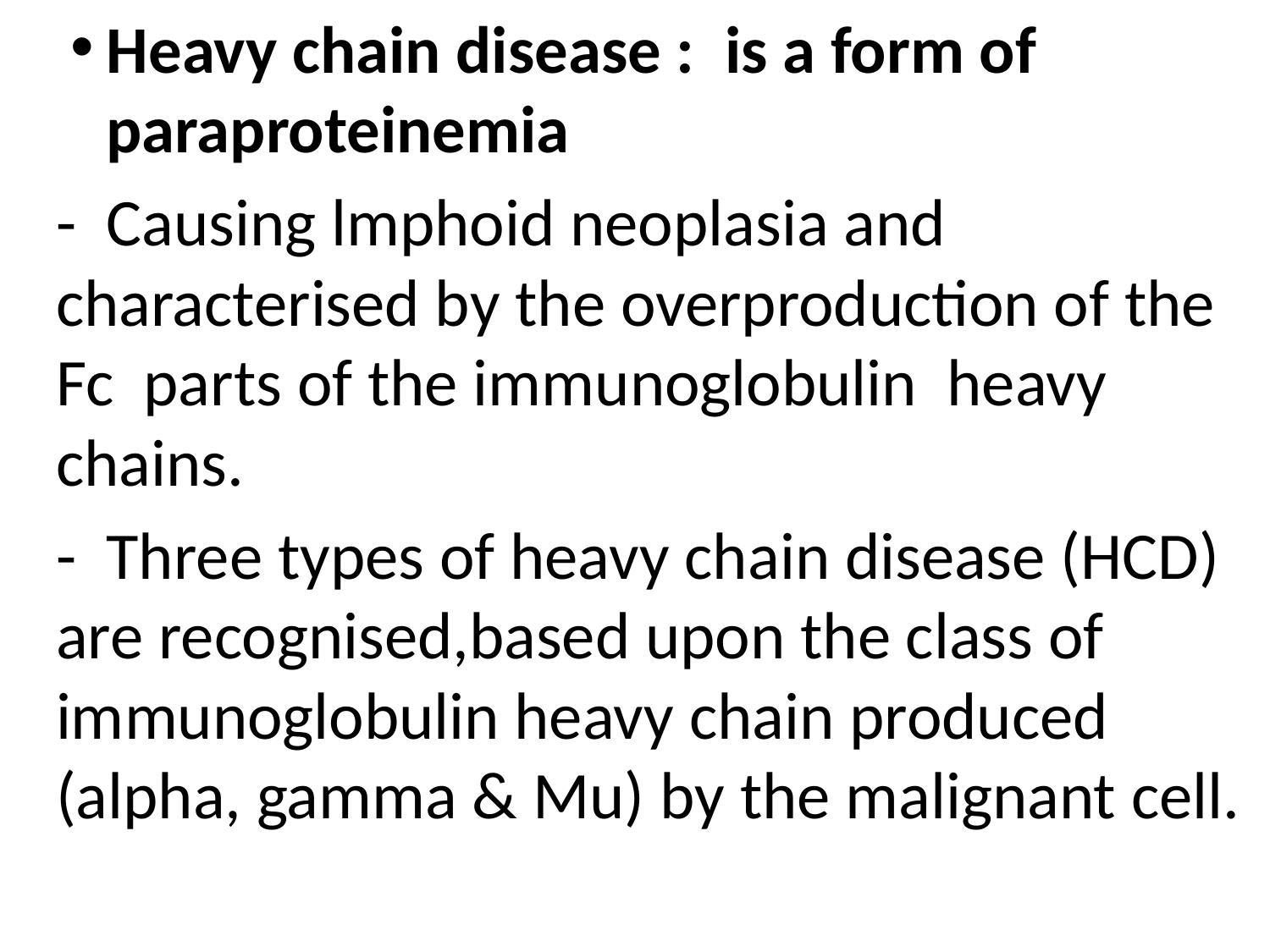

Heavy chain disease :  is a form of paraproteinemia
	-  Causing lmphoid neoplasia and characterised by the overproduction of the  Fc  parts of the immunoglobulin  heavy chains.
	-  Three types of heavy chain disease (HCD) are recognised,based upon the class of immunoglobulin heavy chain produced (alpha, gamma & Mu) by the malignant cell.